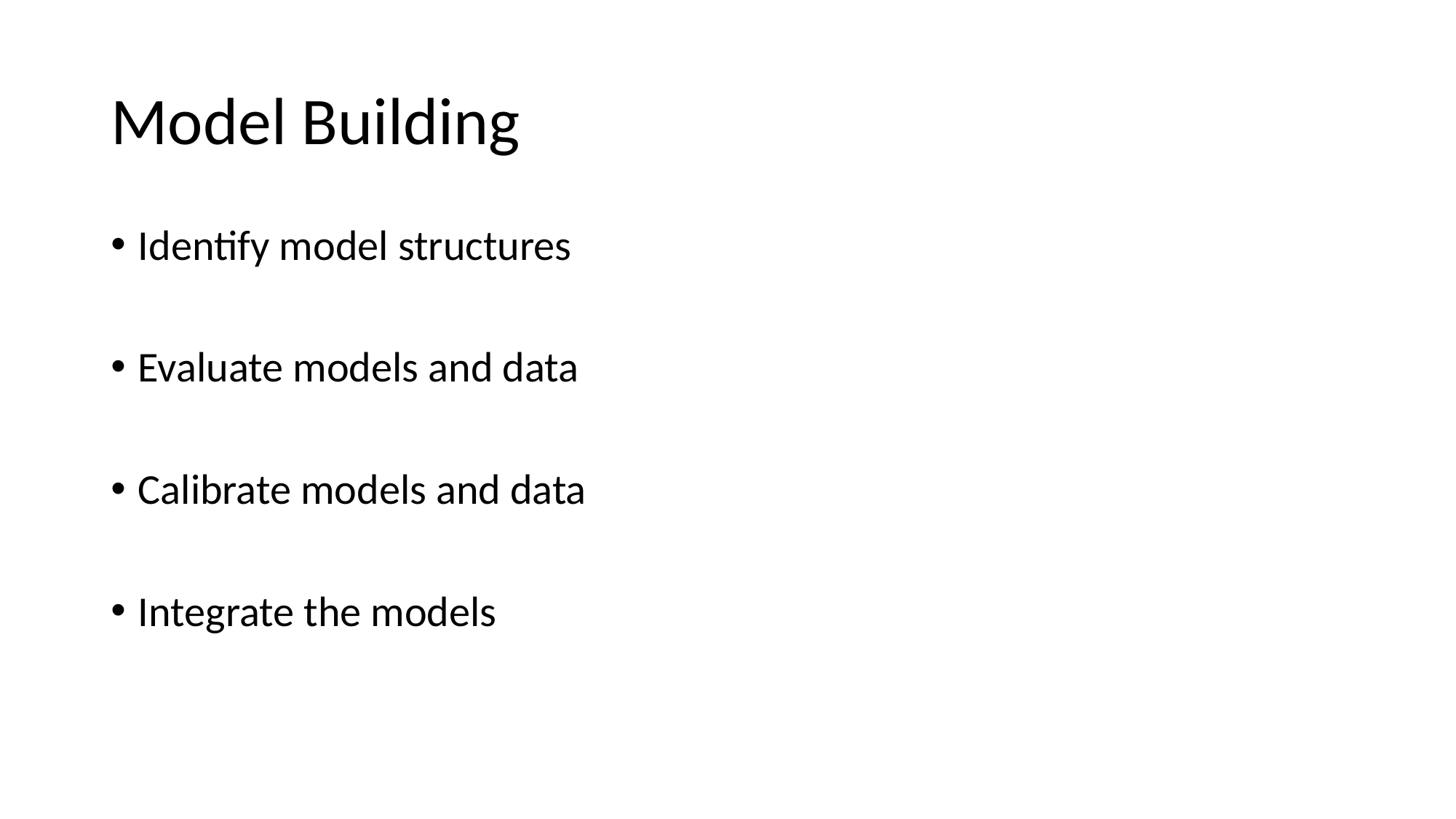

# Model Building
Identify model structures

Evaluate models and data

Calibrate models and data

Integrate the models